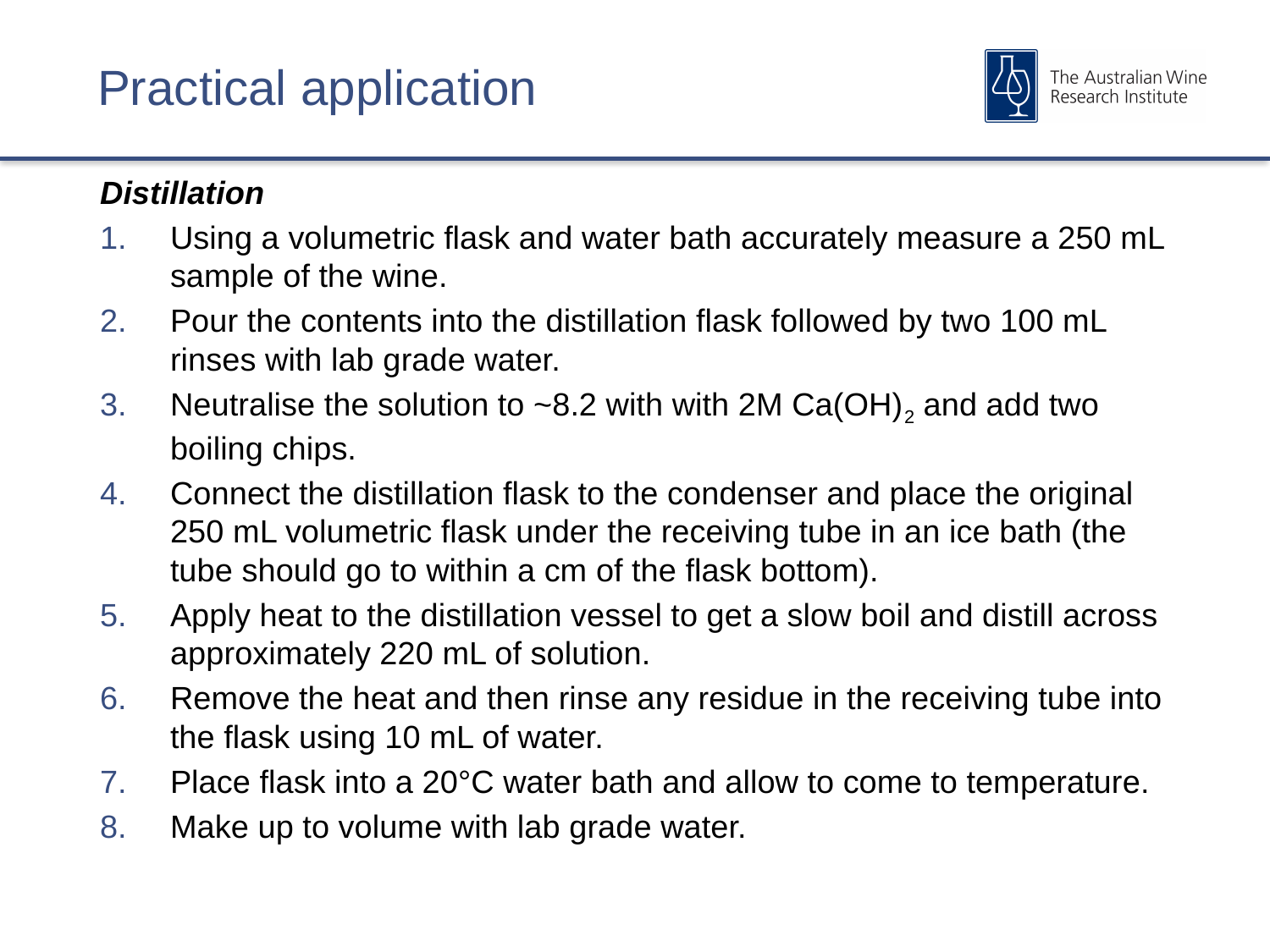

# Practical application
Distillation
Using a volumetric flask and water bath accurately measure a 250 mL sample of the wine.
Pour the contents into the distillation flask followed by two 100 mL rinses with lab grade water.
Neutralise the solution to ~8.2 with with 2M Ca(OH)2 and add two boiling chips.
Connect the distillation flask to the condenser and place the original 250 mL volumetric flask under the receiving tube in an ice bath (the tube should go to within a cm of the flask bottom).
Apply heat to the distillation vessel to get a slow boil and distill across approximately 220 mL of solution.
Remove the heat and then rinse any residue in the receiving tube into the flask using 10 mL of water.
Place flask into a 20°C water bath and allow to come to temperature.
Make up to volume with lab grade water.